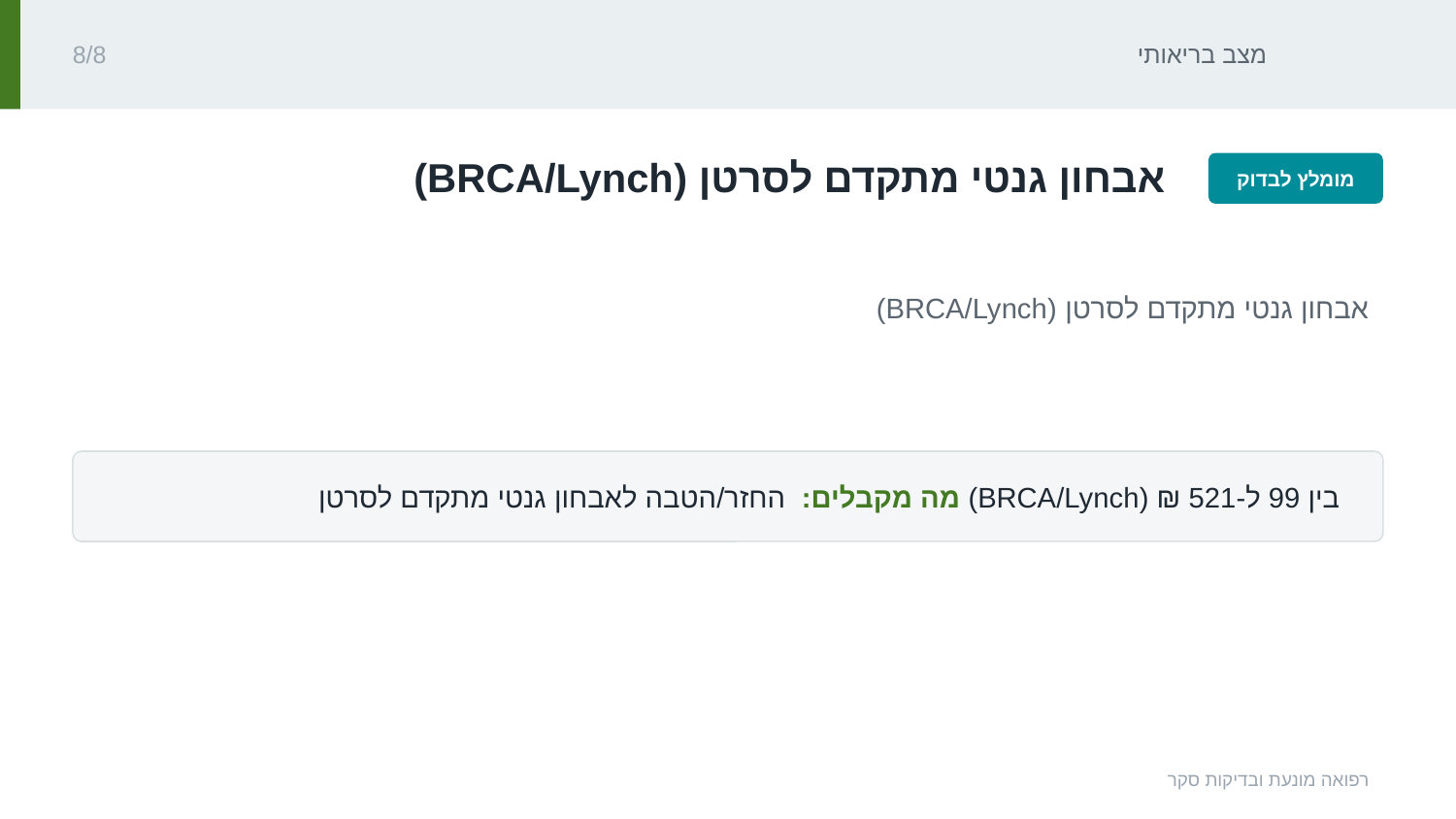

מצב בריאותי
8/8
‏אבחון גנטי מתקדם לסרטן (BRCA/Lynch)‏
מומלץ לבדוק
‏אבחון גנטי מתקדם לסרטן (BRCA/Lynch)‏

מה מקבלים:  ‏החזר/הטבה לאבחון גנטי מתקדם לסרטן (BRCA/Lynch) בין 99 ל-‏521 ₪‏‏
רפואה מונעת ובדיקות סקר